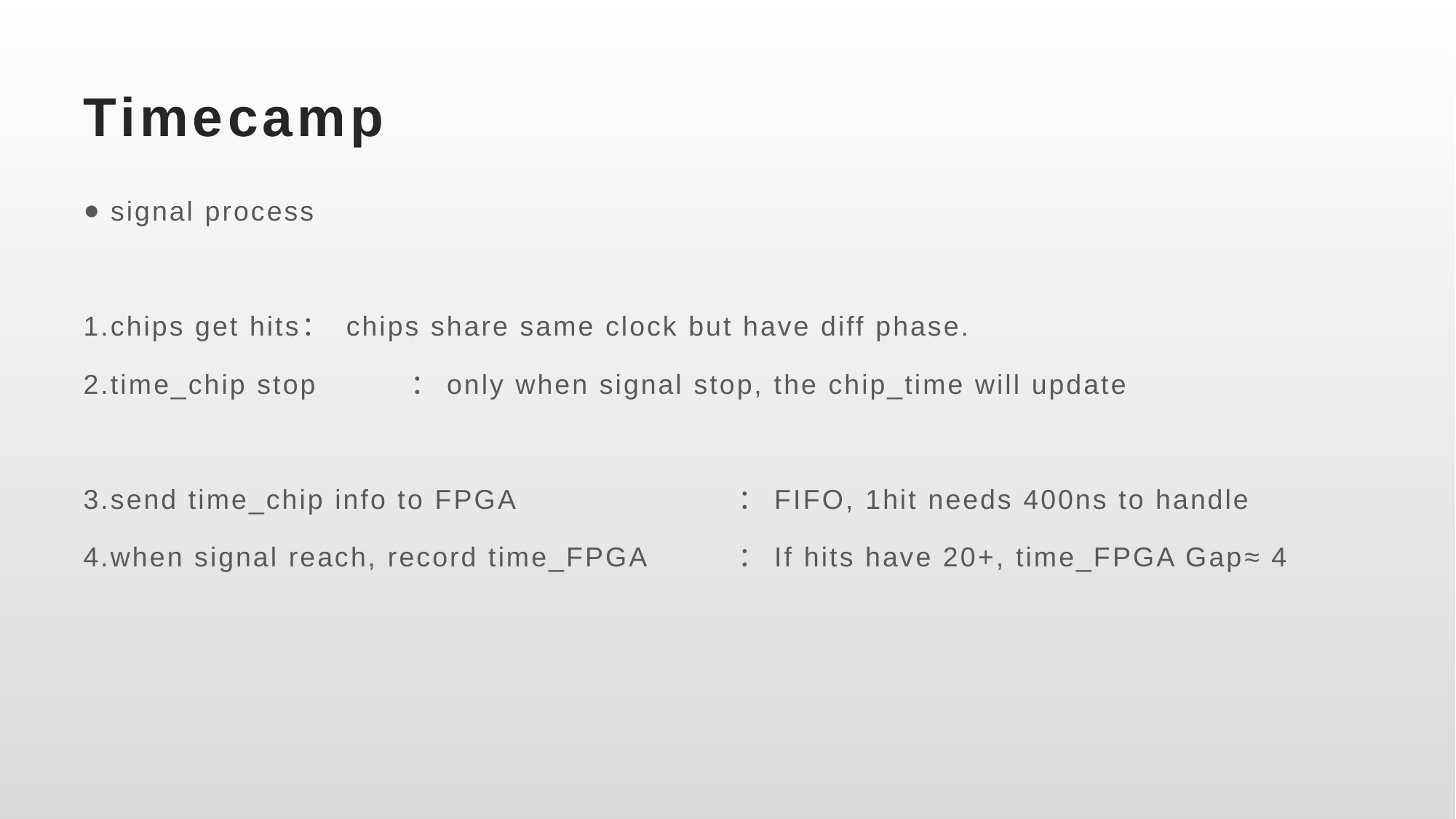

# Timecamp
signal process

1.chips get hits	： chips share same clock but have diff phase.
2.time_chip stop	：only when signal stop, the chip_time will update

3.send time_chip info to FPGA			：FIFO, 1hit needs 400ns to handle
4.when signal reach, record time_FPGA	：If hits have 20+, time_FPGA Gap≈ 4